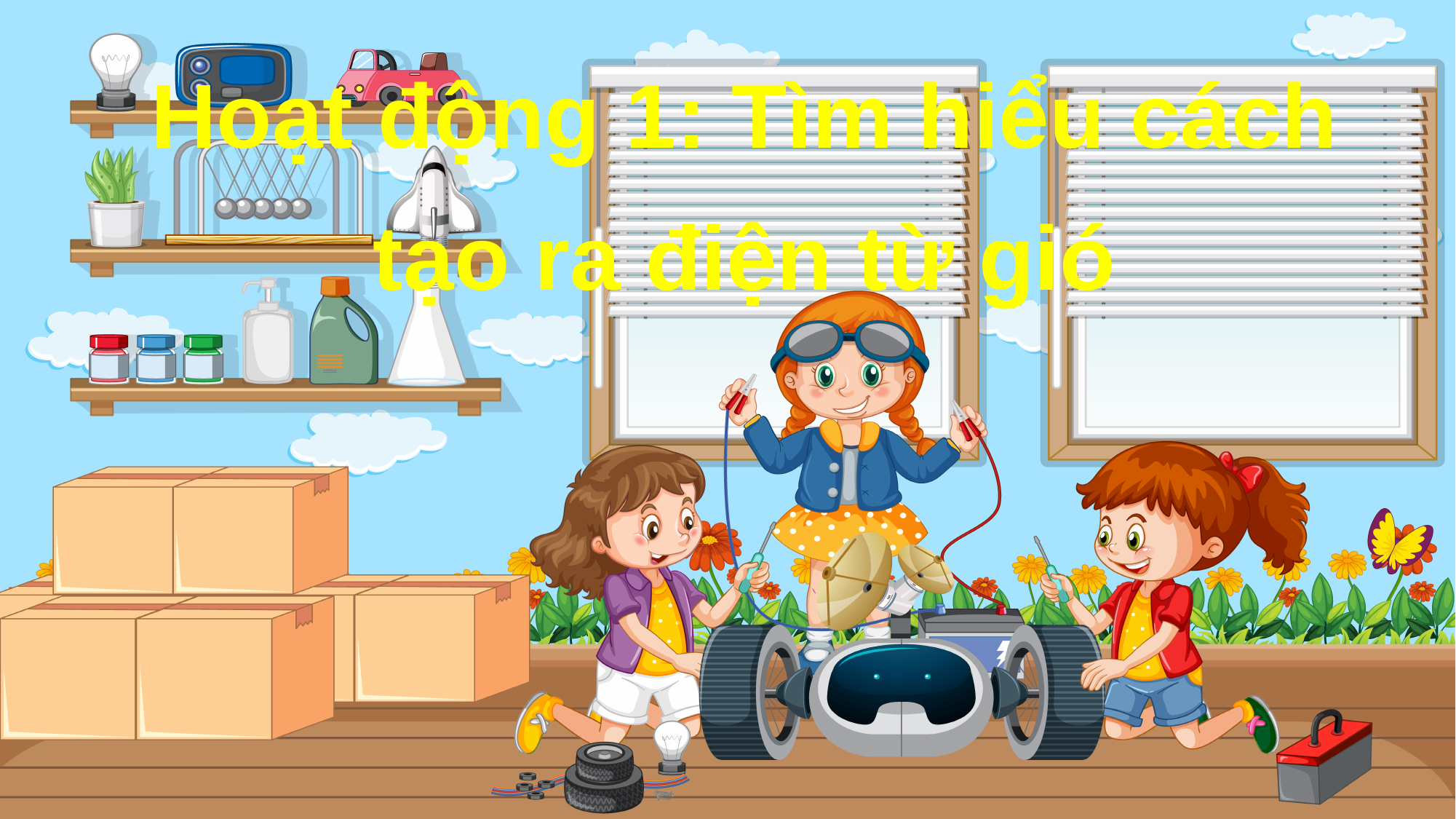

Hoạt động 1: Tìm hiểu cách tạo ra điện từ gió